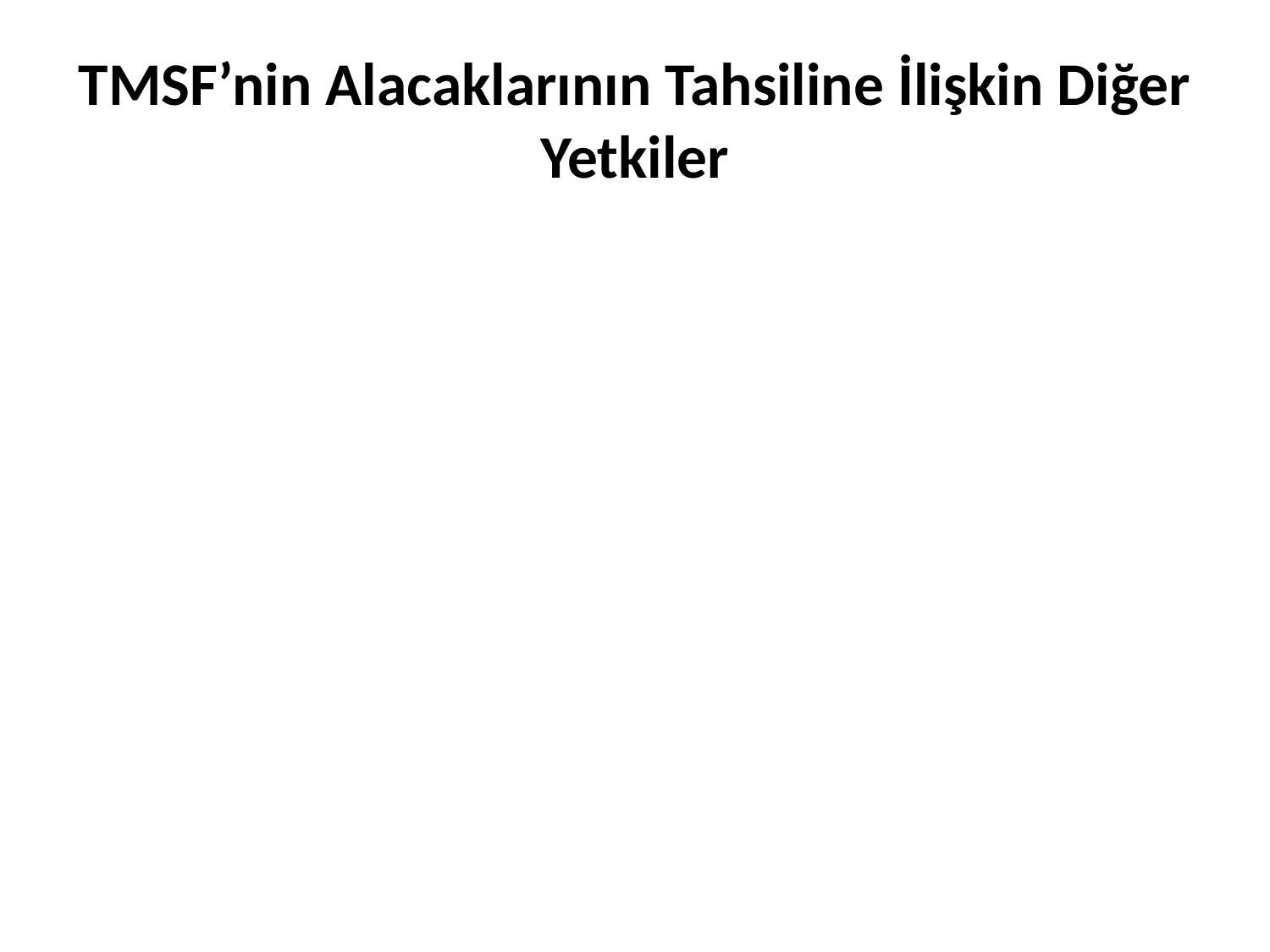

# TMSF’nin Alacaklarının Tahsiline İlişkin Diğer Yetkiler